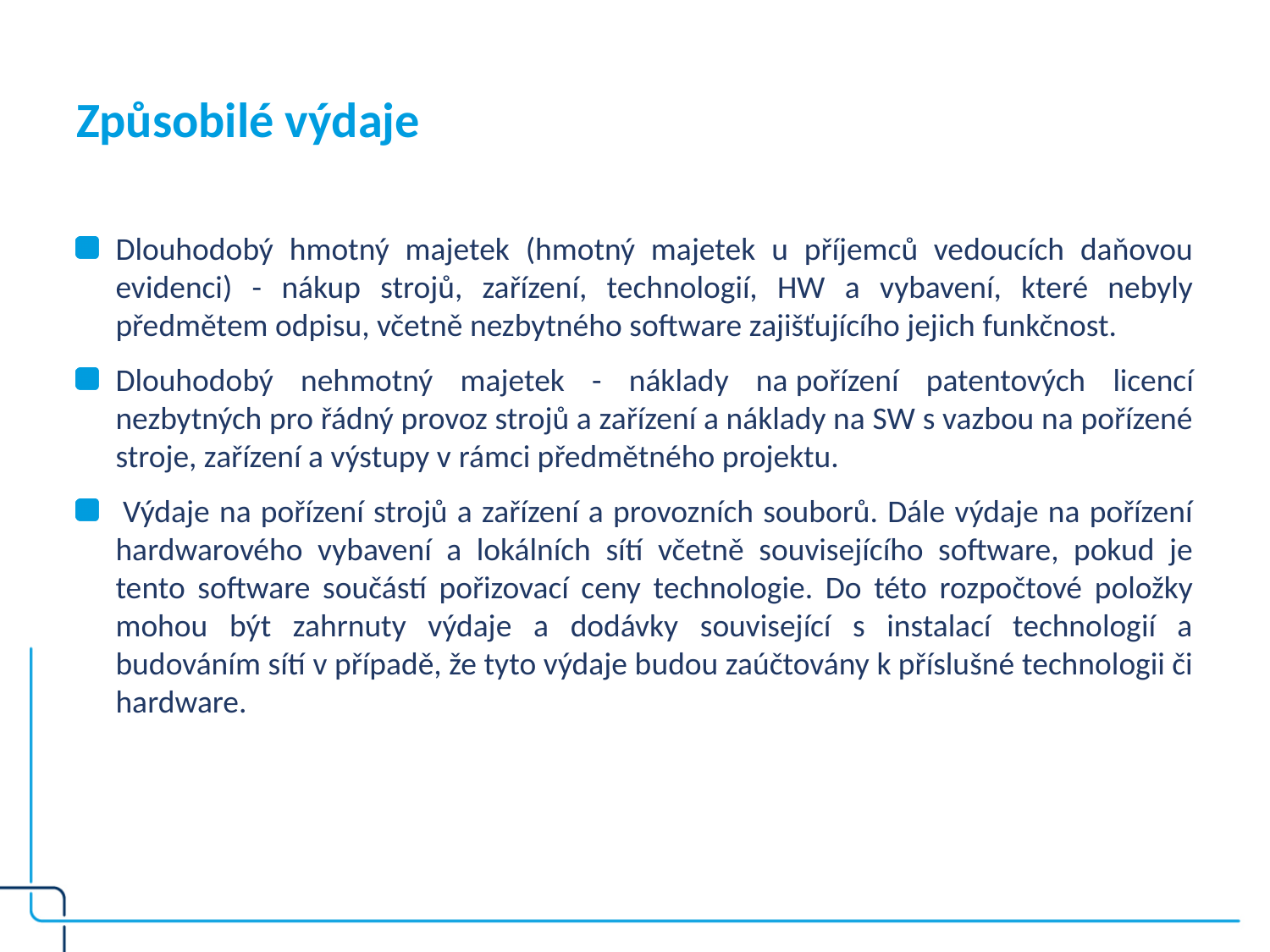

# Způsobilé výdaje
Dlouhodobý hmotný majetek (hmotný majetek u příjemců vedoucích daňovou evidenci) - nákup strojů, zařízení, technologií, HW a vybavení, které nebyly předmětem odpisu, včetně nezbytného software zajišťujícího jejich funkčnost.
Dlouhodobý nehmotný majetek - náklady na pořízení patentových licencí nezbytných pro řádný provoz strojů a zařízení a náklady na SW s vazbou na pořízené stroje, zařízení a výstupy v rámci předmětného projektu.
 Výdaje na pořízení strojů a zařízení a provozních souborů. Dále výdaje na pořízení hardwarového vybavení a lokálních sítí včetně souvisejícího software, pokud je tento software součástí pořizovací ceny technologie. Do této rozpočtové položky mohou být zahrnuty výdaje a dodávky související s instalací technologií a budováním sítí v případě, že tyto výdaje budou zaúčtovány k příslušné technologii či hardware.